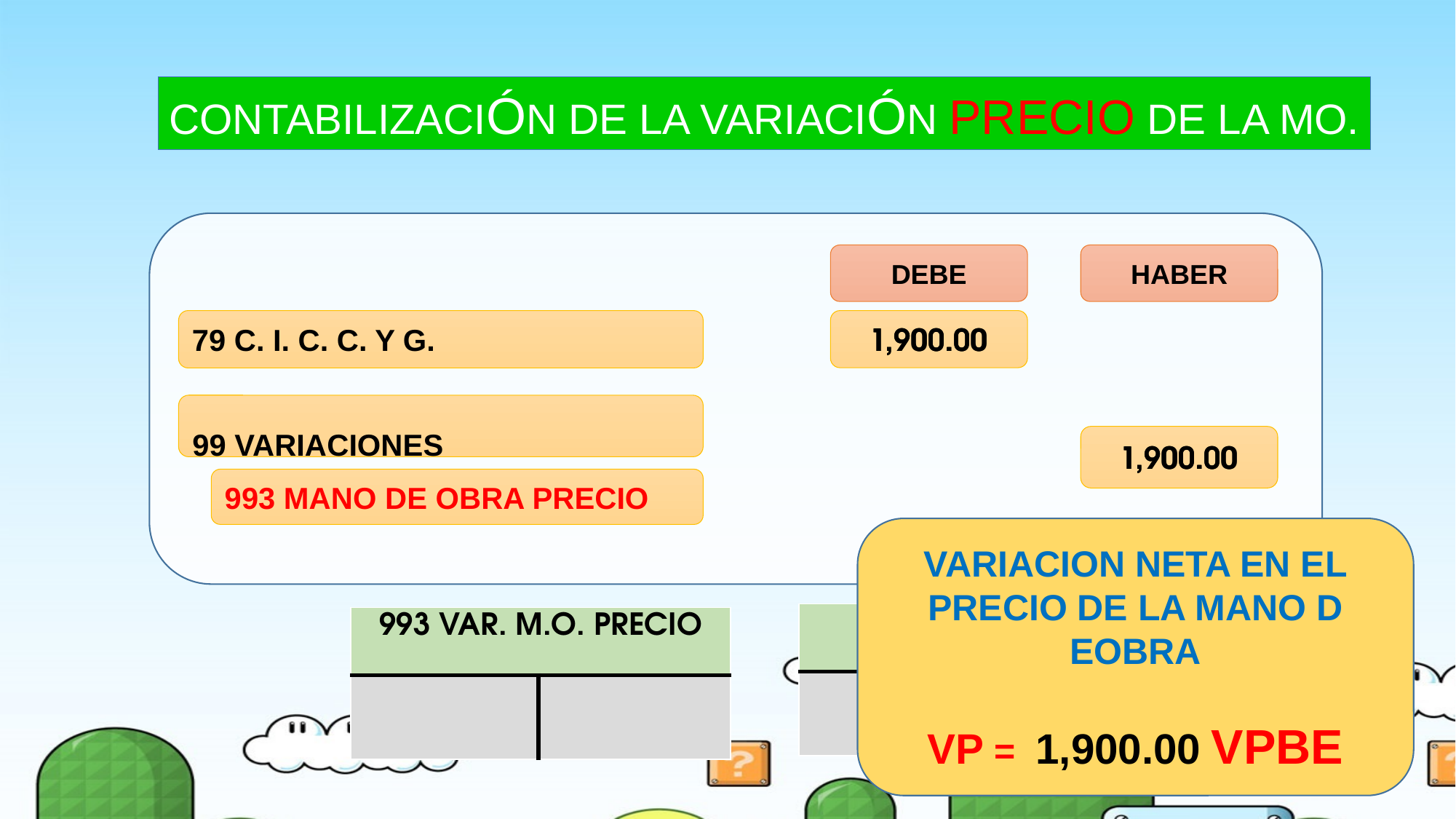

CONTABILIZACIÓN DE LA VARIACIÓN PRECIO DE LA MO.

DEBE

HABER
1,900.00
79 C. I. C. C. Y G.
1,900.00
99 VARIACIONES

1,900.00
1,900.00
993 MANO DE OBRA PRECIO
VARIACION NETA EN EL PRECIO DE LA MANO D EOBRA

VP =  1,900.00 VPBE
| 79 C.I.C.C. Y G. |  |
| --- | --- |
|  |  |
| 993 VAR. M.O. PRECIO |  |
| --- | --- |
|  |  |